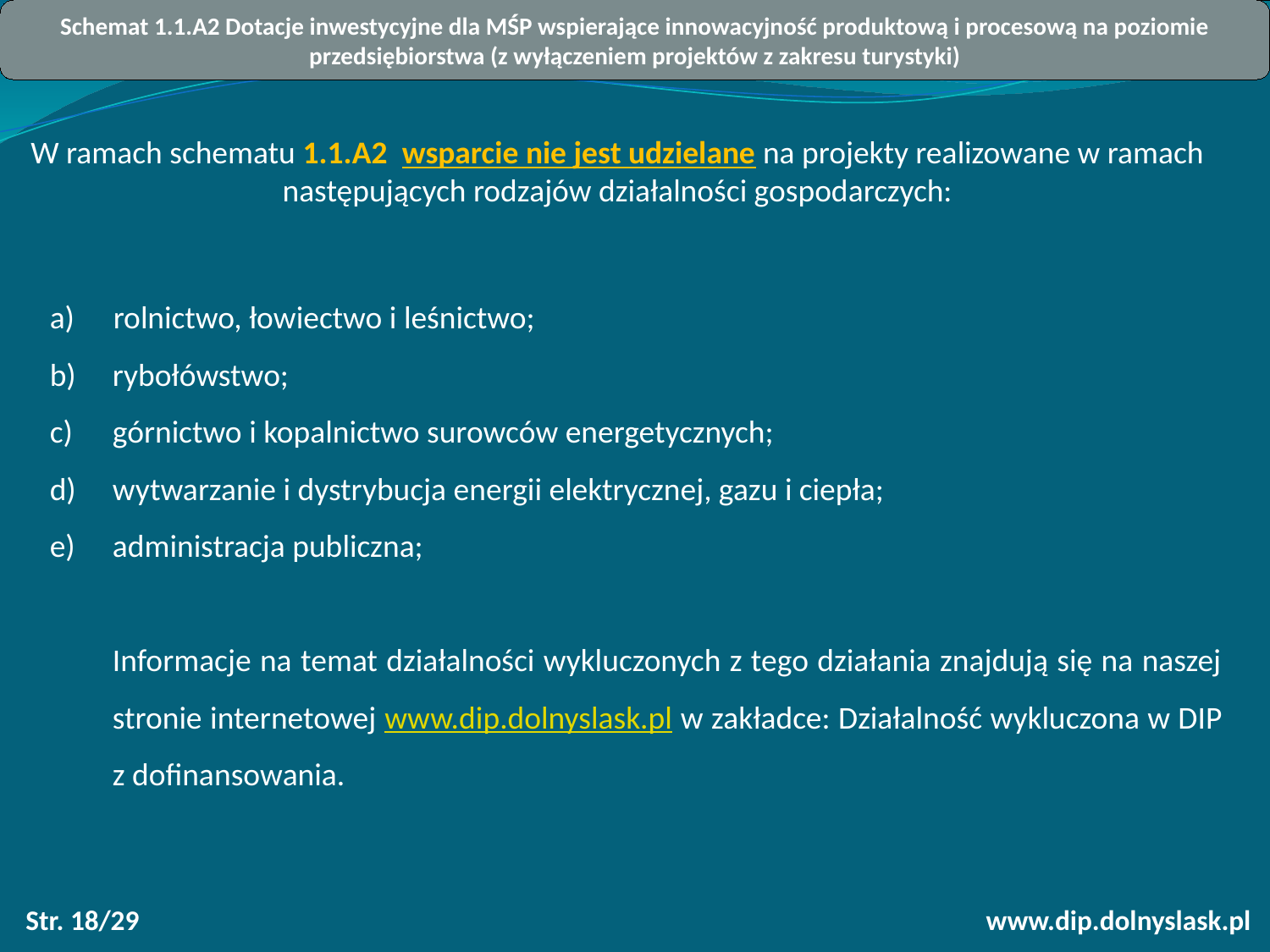

Schemat 1.1.A2 Dotacje inwestycyjne dla MŚP wspierające innowacyjność produktową i procesową na poziomie przedsiębiorstwa (z wyłączeniem projektów z zakresu turystyki)
W ramach schematu 1.1.A2  wsparcie nie jest udzielane na projekty realizowane w ramach następujących rodzajów działalności gospodarczych:

rolnictwo, łowiectwo i leśnictwo;
rybołówstwo;
górnictwo i kopalnictwo surowców energetycznych;
wytwarzanie i dystrybucja energii elektrycznej, gazu i ciepła;
administracja publiczna;

	Informacje na temat działalności wykluczonych z tego działania znajdują się na naszej stronie internetowej www.dip.dolnyslask.pl w zakładce: Działalność wykluczona w DIP z dofinansowania.

Str. 18/29
www.dip.dolnyslask.pl